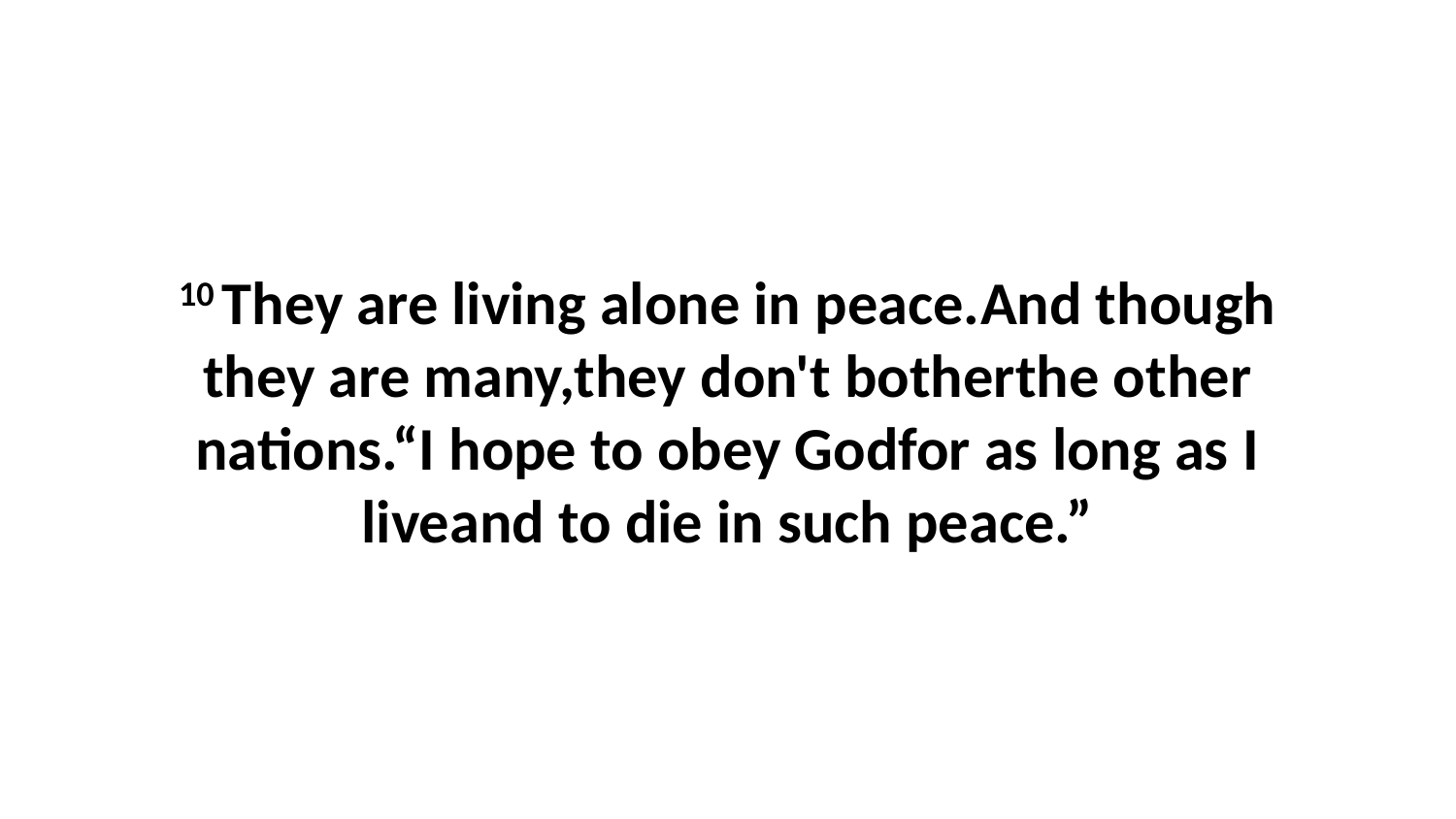

10 They are living alone in peace.And though they are many,they don't botherthe other nations.“I hope to obey Godfor as long as I liveand to die in such peace.”